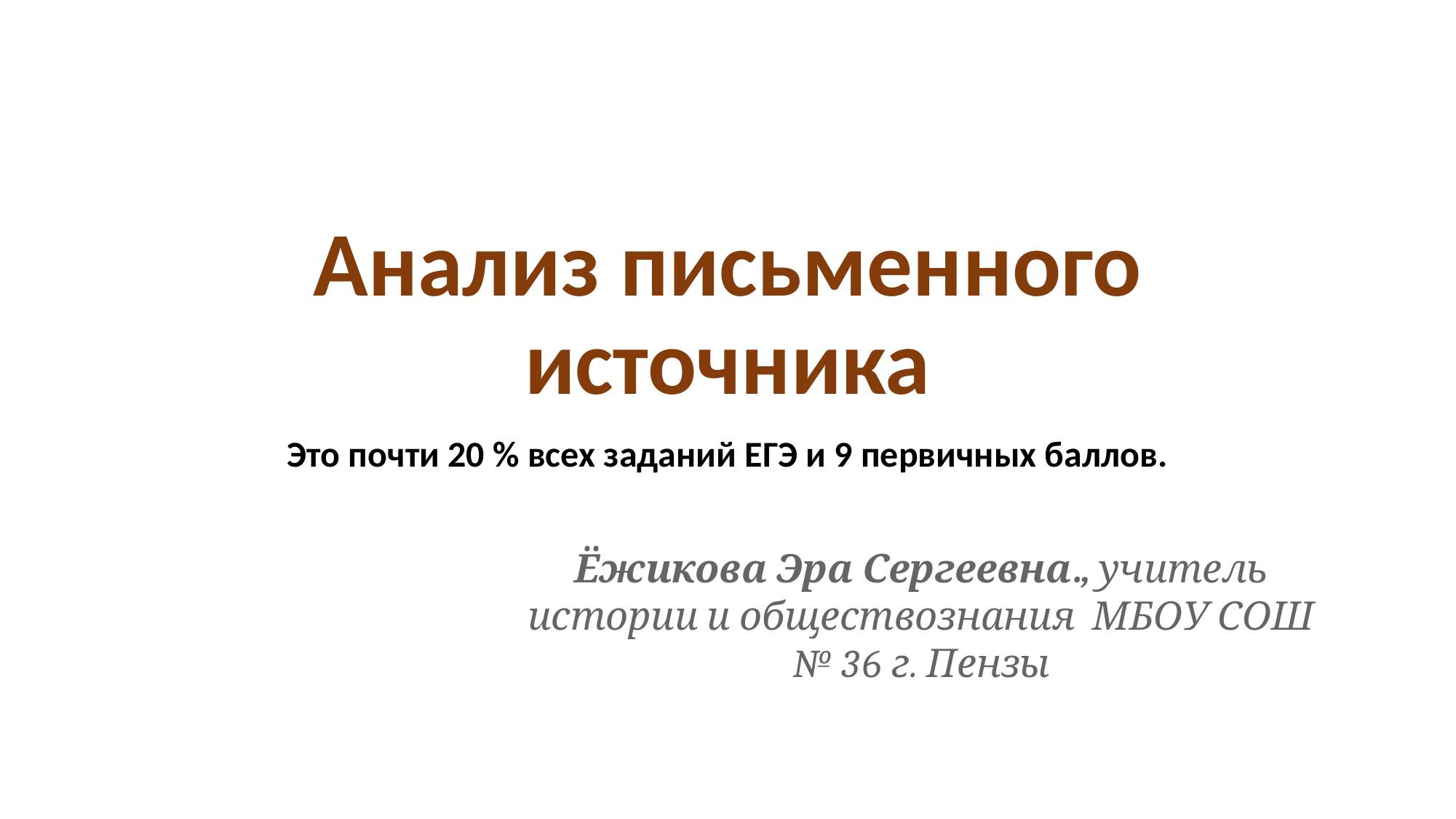

# Анализ письменного источника
Это почти 20 % всех заданий ЕГЭ и 9 первичных баллов.
Ёжикова Эра Сергеевна., учитель истории и обществознания  МБОУ СОШ № 36 г. Пензы